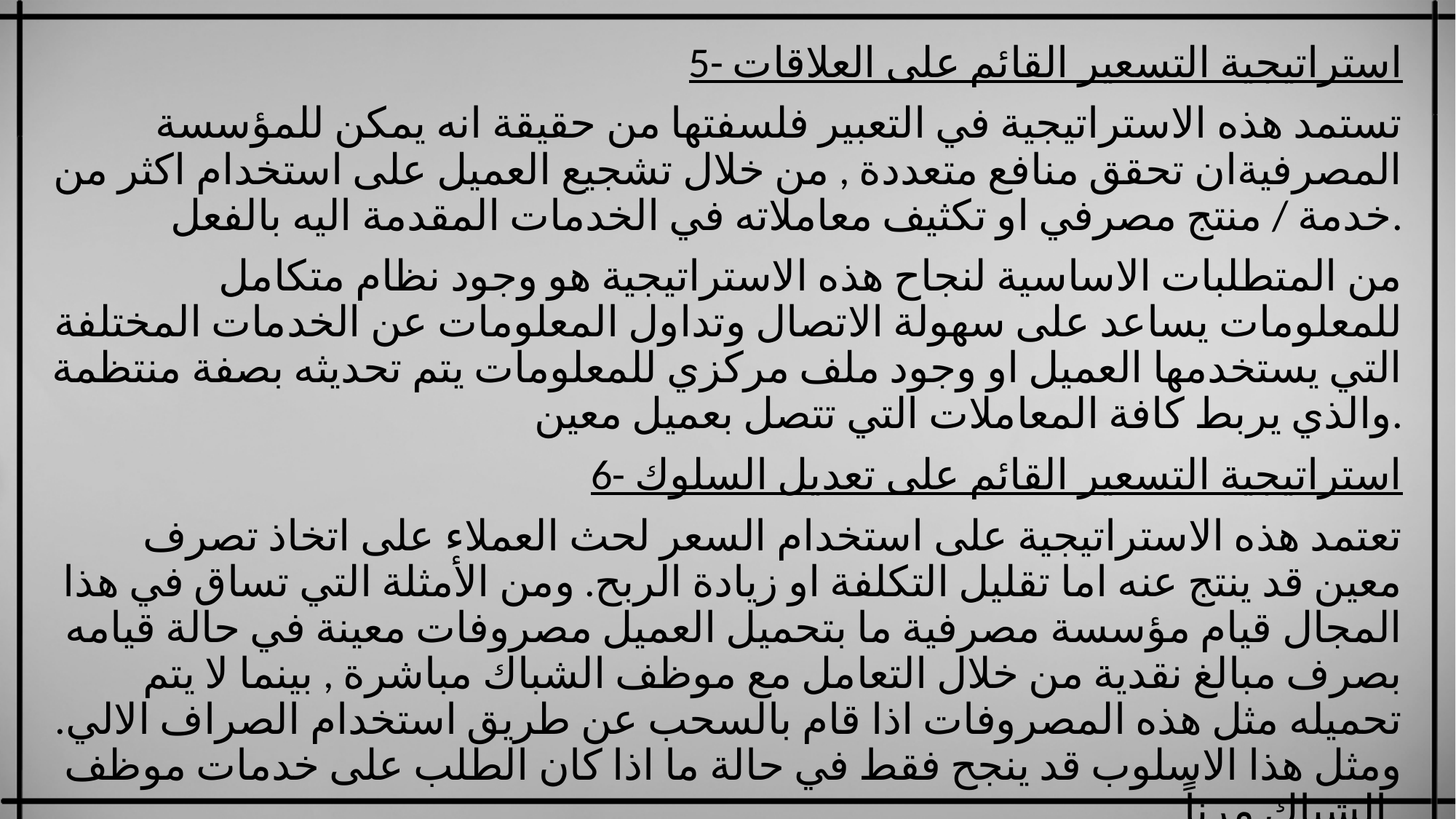

5- استراتيجية التسعير القائم على العلاقات
تستمد هذه الاستراتيجية في التعبير فلسفتها من حقيقة انه يمكن للمؤسسة المصرفيةان تحقق منافع متعددة , من خلال تشجيع العميل على استخدام اكثر من خدمة / منتج مصرفي او تكثيف معاملاته في الخدمات المقدمة اليه بالفعل.
من المتطلبات الاساسية لنجاح هذه الاستراتيجية هو وجود نظام متكامل للمعلومات يساعد على سهولة الاتصال وتداول المعلومات عن الخدمات المختلفة التي يستخدمها العميل او وجود ملف مركزي للمعلومات يتم تحديثه بصفة منتظمة والذي يربط كافة المعاملات التي تتصل بعميل معين.
6- استراتيجية التسعير القائم على تعديل السلوك
تعتمد هذه الاستراتيجية على استخدام السعر لحث العملاء على اتخاذ تصرف معين قد ينتج عنه اما تقليل التكلفة او زيادة الربح. ومن الأمثلة التي تساق في هذا المجال قيام مؤسسة مصرفية ما بتحميل العميل مصروفات معينة في حالة قيامه بصرف مبالغ نقدية من خلال التعامل مع موظف الشباك مباشرة , بينما لا يتم تحميله مثل هذه المصروفات اذا قام بالسحب عن طريق استخدام الصراف الالي. ومثل هذا الاسلوب قد ينجح فقط في حالة ما اذا كان الطلب على خدمات موظف الشباك مرناً.
#